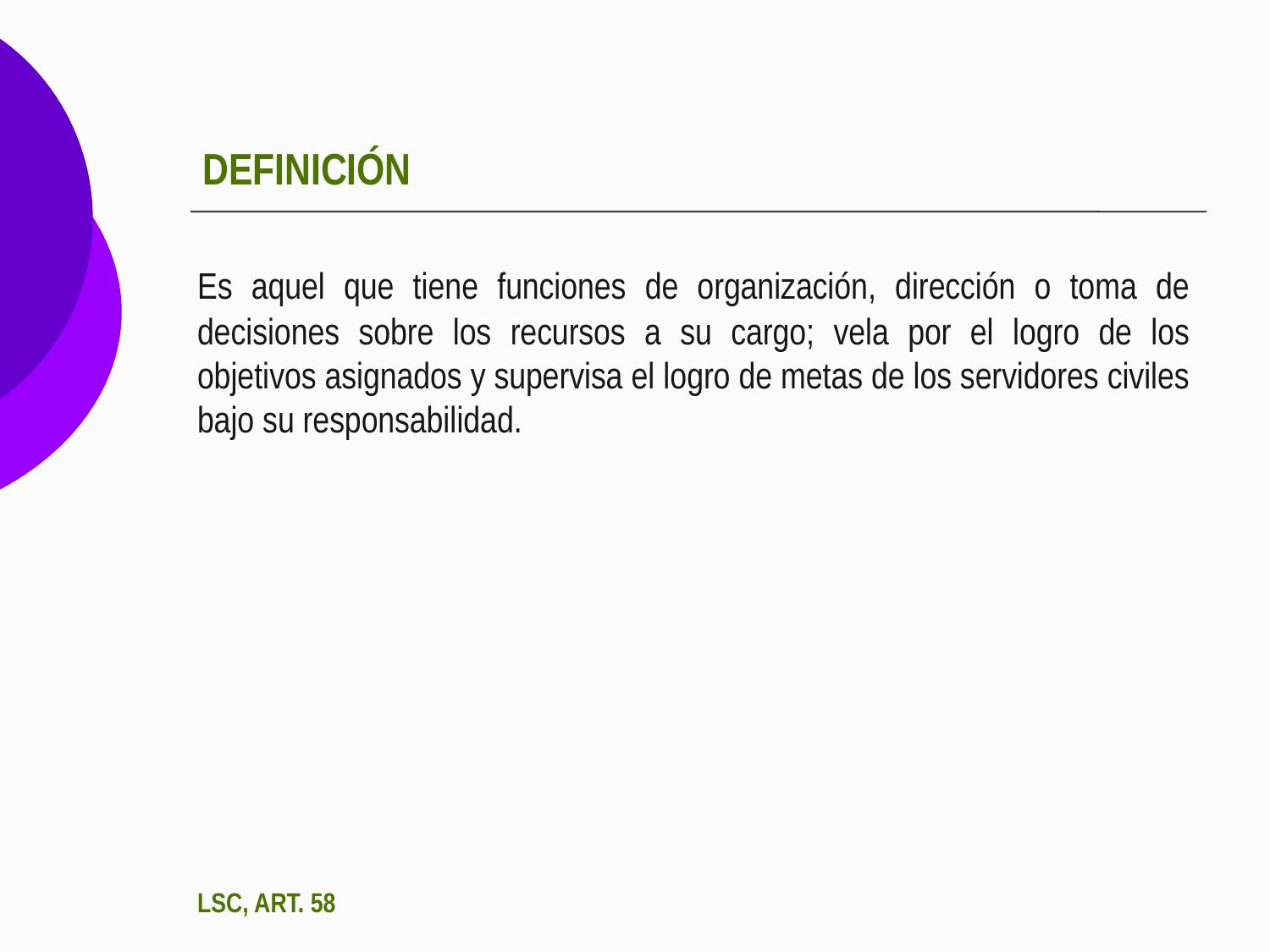

# DEFINICIÓN
	Es aquel que tiene funciones de organización, dirección o toma de decisiones sobre los recursos a su cargo; vela por el logro de los objetivos asignados y supervisa el logro de metas de los servidores civiles bajo su responsabilidad.

	LSC, ART. 58